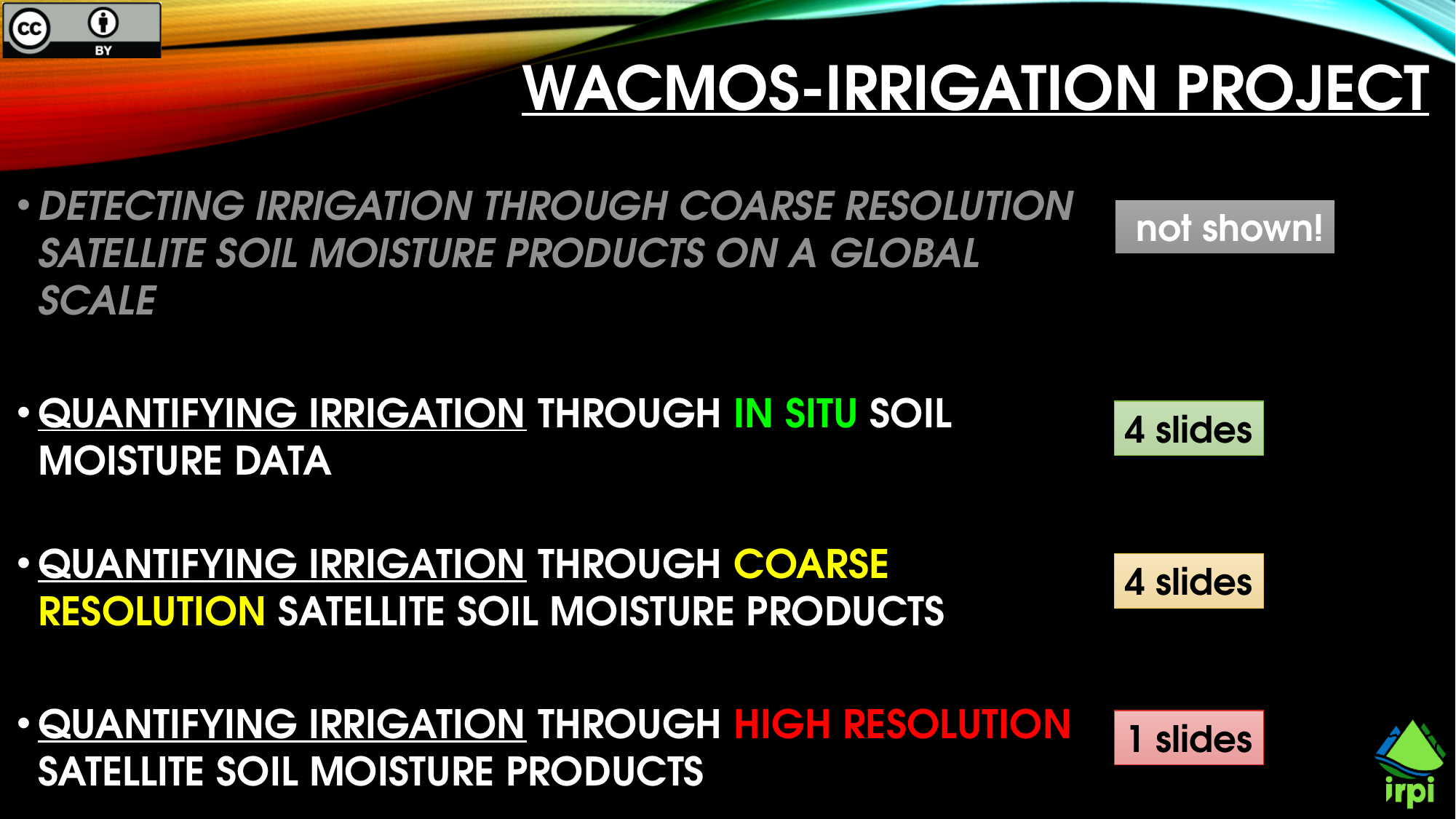

WACMOS-IRRIGATION project
DETECTING IRRIGATION THROUGH COARSE RESOLUTION SATELLITE SOIL MOISTURE PRODUCTS ON A GLOBAL SCALE

QUANTIFYING IRRIGATION THROUGH IN SITU SOIL MOISTURE DATA
QUANTIFYING IRRIGATION THROUGH COARSE RESOLUTION SATELLITE SOIL MOISTURE PRODUCTS

QUANTIFYING IRRIGATION THROUGH HIGH RESOLUTION SATELLITE SOIL MOISTURE PRODUCTS
 not shown!
4 slides
4 slides
1 slides